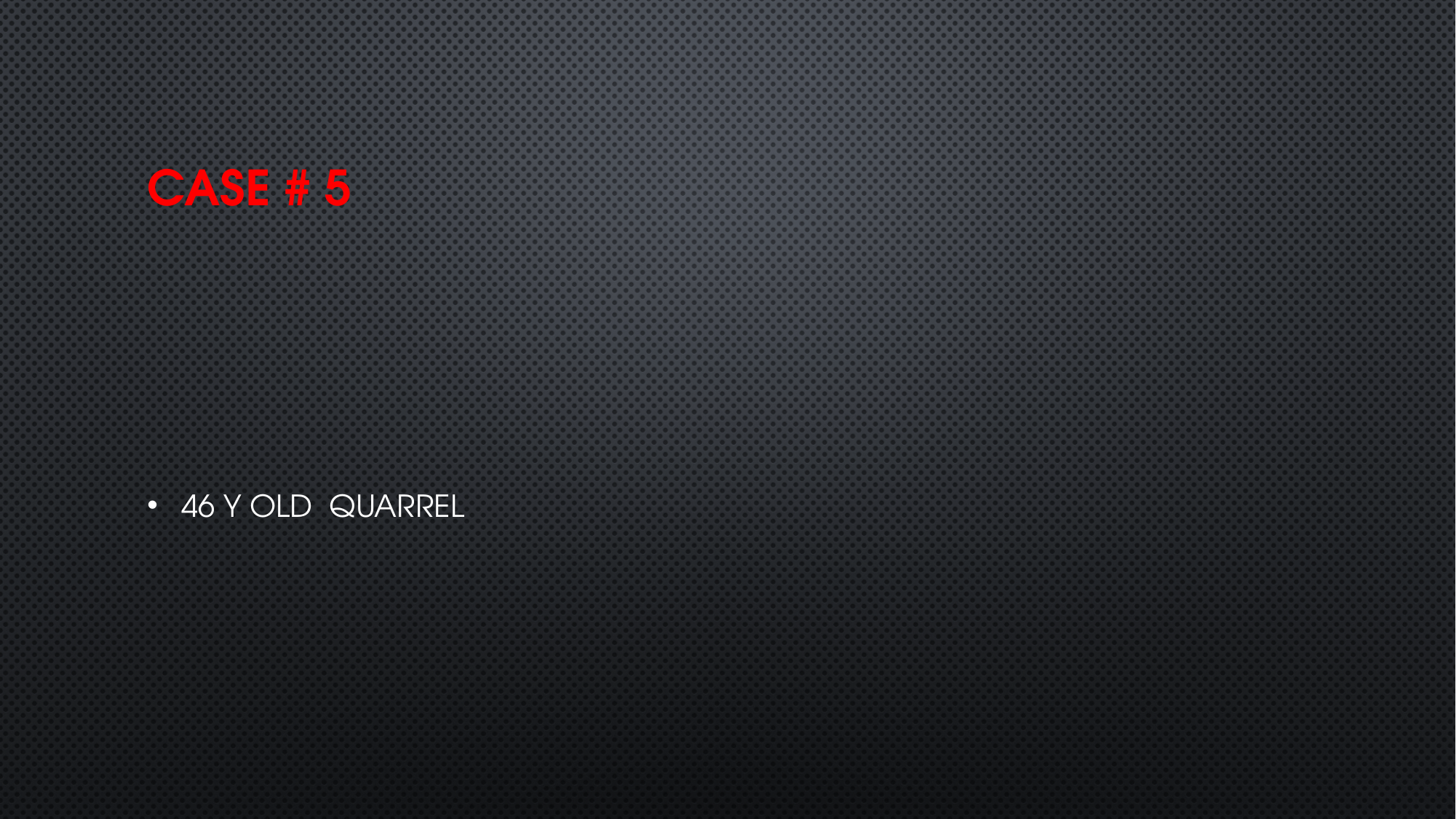

# CASE # 5
46 Y OLD  QUARREL